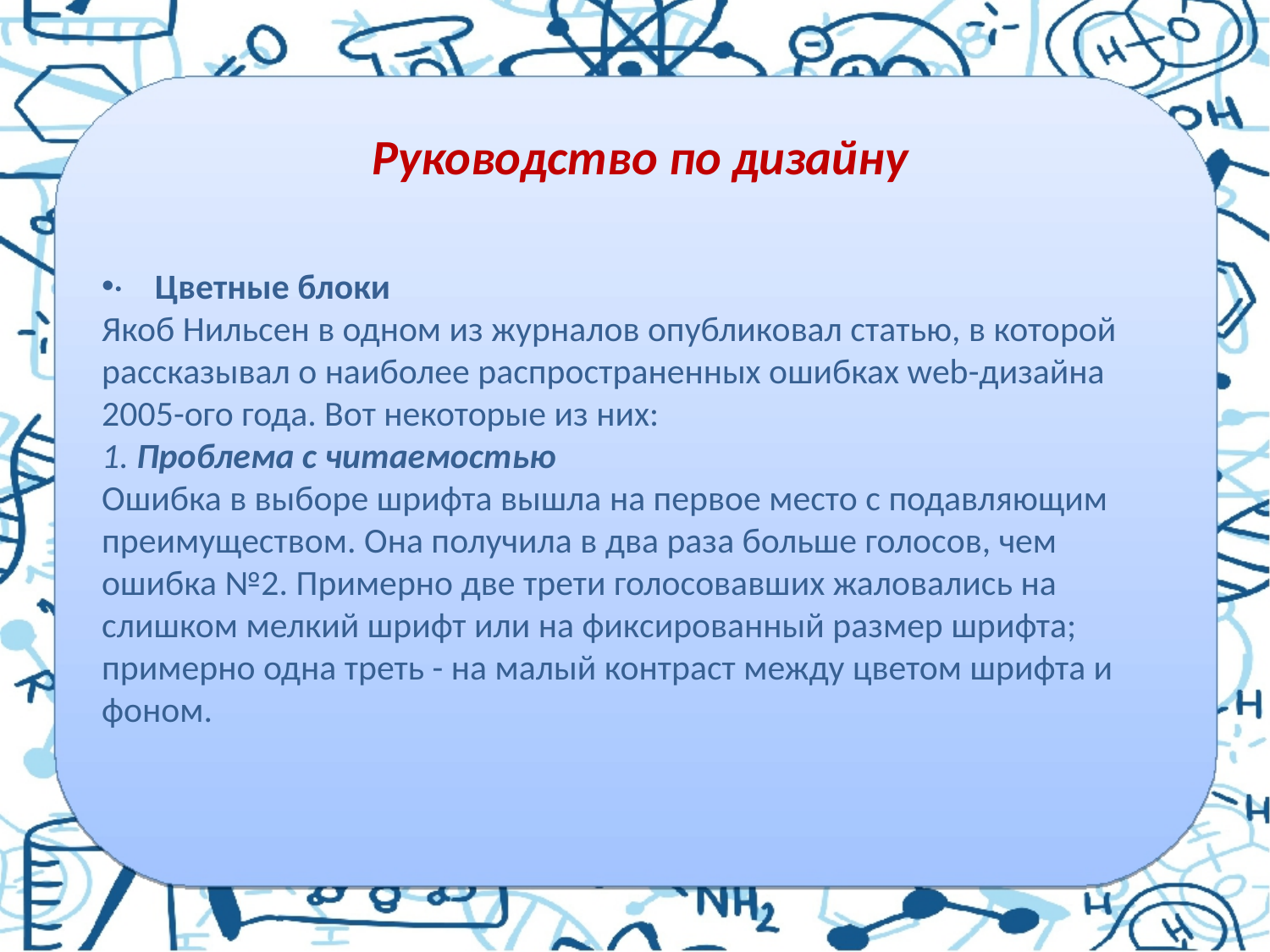

Руководство по дизайну

·    Цветные блоки
Якоб Нильсен в одном из журналов опубликовал статью, в которой рассказывал о наиболее распространенных ошибках web-дизайна 2005-ого года. Вот некоторые из них:
1. Проблема с читаемостью
Ошибка в выборе шрифта вышла на первое место с подавляющим преимуществом. Она получила в два раза больше голосов, чем ошибка №2. Примерно две трети голосовавших жаловались на слишком мелкий шрифт или на фиксированный размер шрифта; примерно одна треть - на малый контраст между цветом шрифта и фоном.